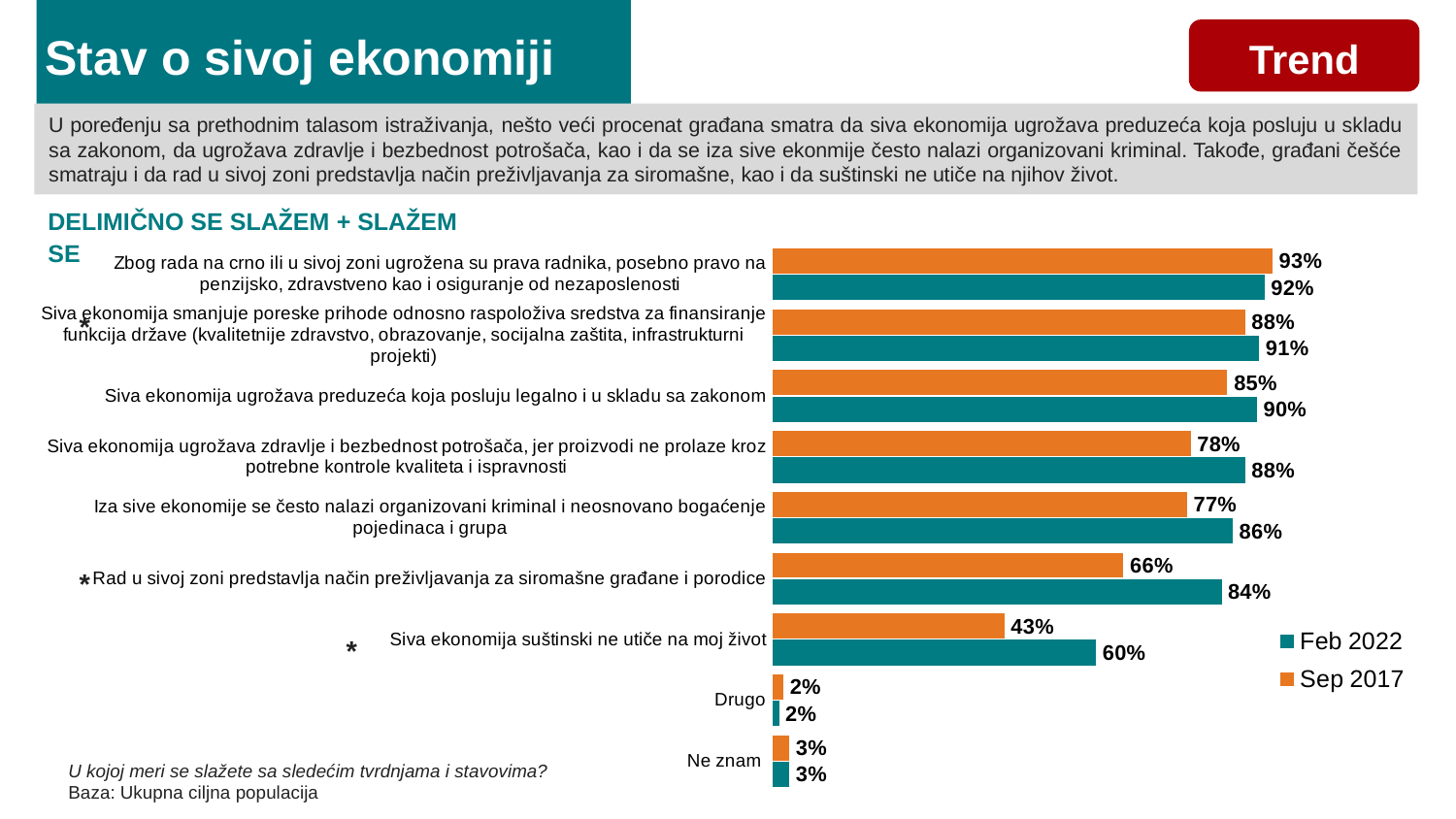

Trend
# Stav o sivoj ekonomiji
U poređenju sa prethodnim talasom istraživanja, nešto veći procenat građana smatra da siva ekonomija ugrožava preduzeća koja posluju u skladu sa zakonom, da ugrožava zdravlje i bezbednost potrošača, kao i da se iza sive ekonmije često nalazi organizovani kriminal. Takođe, građani češće smatraju i da rad u sivoj zoni predstavlja način preživljavanja za siromašne, kao i da suštinski ne utiče na njihov život.
DELIMIČNO SE SLAŽEM + SLAŽEM SE

### Chart

| Category | Sep 2017 | Feb 2022 |
|---|---|---|
| Zbog rada na crno ili u sivoj zoni ugrožena su prava radnika, posebno pravo na penzijsko, zdravstveno kao i osiguranje od nezaposlenosti | 93.2 | 91.7 |
| Siva ekonomija smanjuje poreske prihode odnosno raspoloživa sredstva za finansiranje funkcija države (kvalitetnije zdravstvo, obrazovanje, socijalna zaštita, infrastrukturni projekti) | 88.1 | 90.69999999999999 |
| Siva ekonomija ugrožava preduzeća koja posluju legalno i u skladu sa zakonom | 84.8 | 90.30000000000001 |
| Siva ekonomija ugrožava zdravlje i bezbednost potrošača, jer proizvodi ne prolaze kroz potrebne kontrole kvaliteta i ispravnosti | 78.0 | 88.1 |
| Iza sive ekonomije se često nalazi organizovani kriminal i neosnovano bogaćenje pojedinaca i grupa | 77.3 | 85.8 |
| Rad u sivoj zoni predstavlja način preživljavanja za siromašne građane i porodice | 65.5 | 83.7 |
| Siva ekonomija suštinski ne utiče na moj život | 43.4 | 60.4 |
| Drugo | 2.316067312985867 | 1.5 |
| Ne znam  | 3.4488592640052014 | 3.4 |
*
*
*
U kojoj meri se slažete sa sledećim tvrdnjama i stavovima?
Baza: Ukupna ciljna populacija